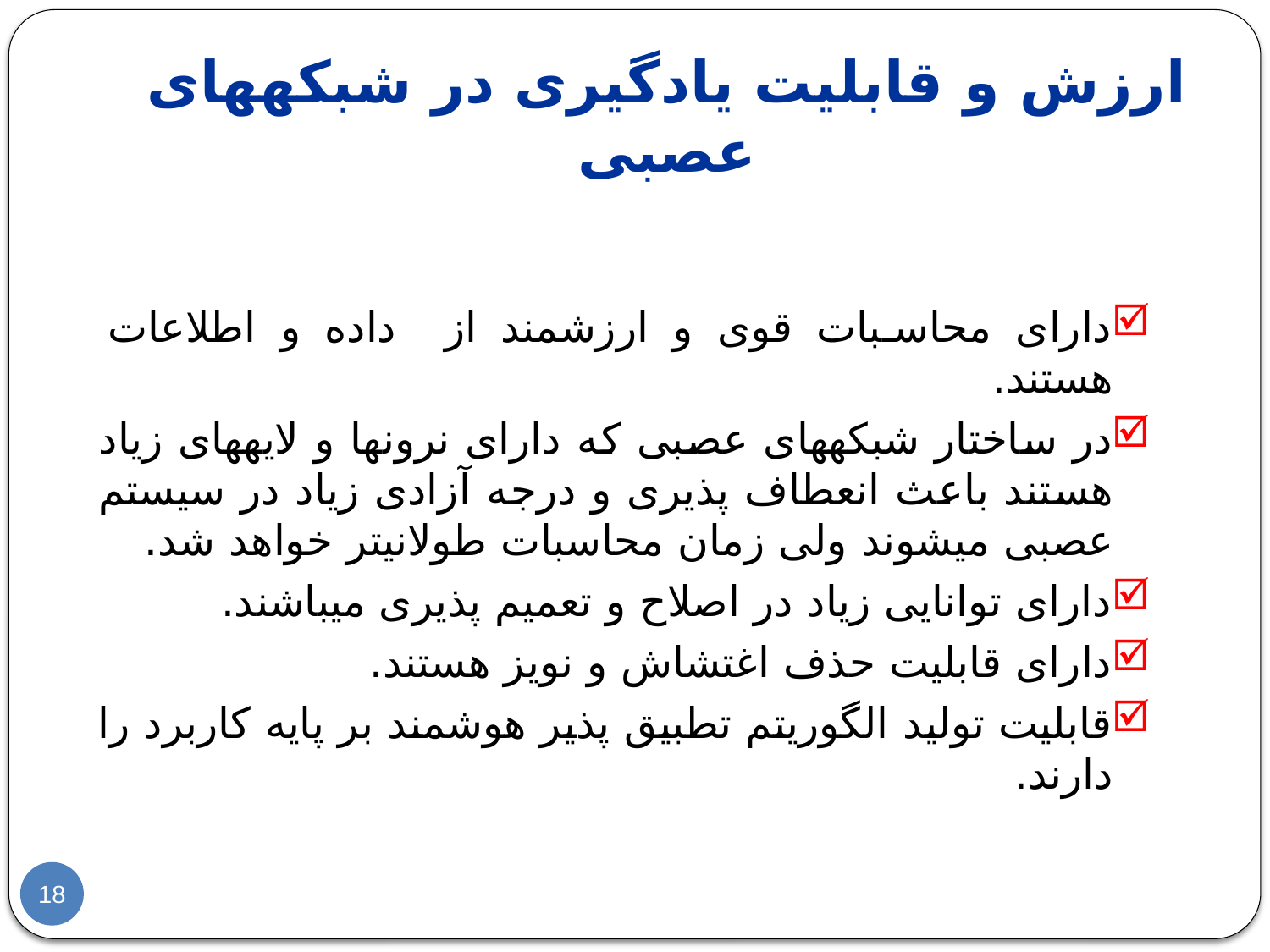

# ارزش و قابلیت یادگیری در شبکه‎های عصبی

دارای محاسبات قوی و ارزشمند از  داده و اطلاعات هستند.
در ساختار شبکه‎های عصبی که دارای نرون‎ها و لایه‎های زیاد هستند باعث انعطاف پذیری و درجه آزادی زیاد در سیستم عصبی می‎شوند ولی زمان محاسبات طولانی‎تر خواهد شد.
دارای توانایی زیاد در اصلاح و تعمیم پذیری می‎باشند.
دارای قابلیت حذف اغتشاش و نویز هستند.
قابلیت تولید الگوریتم تطبیق پذیر هوشمند بر پایه کاربرد را دارند.

18